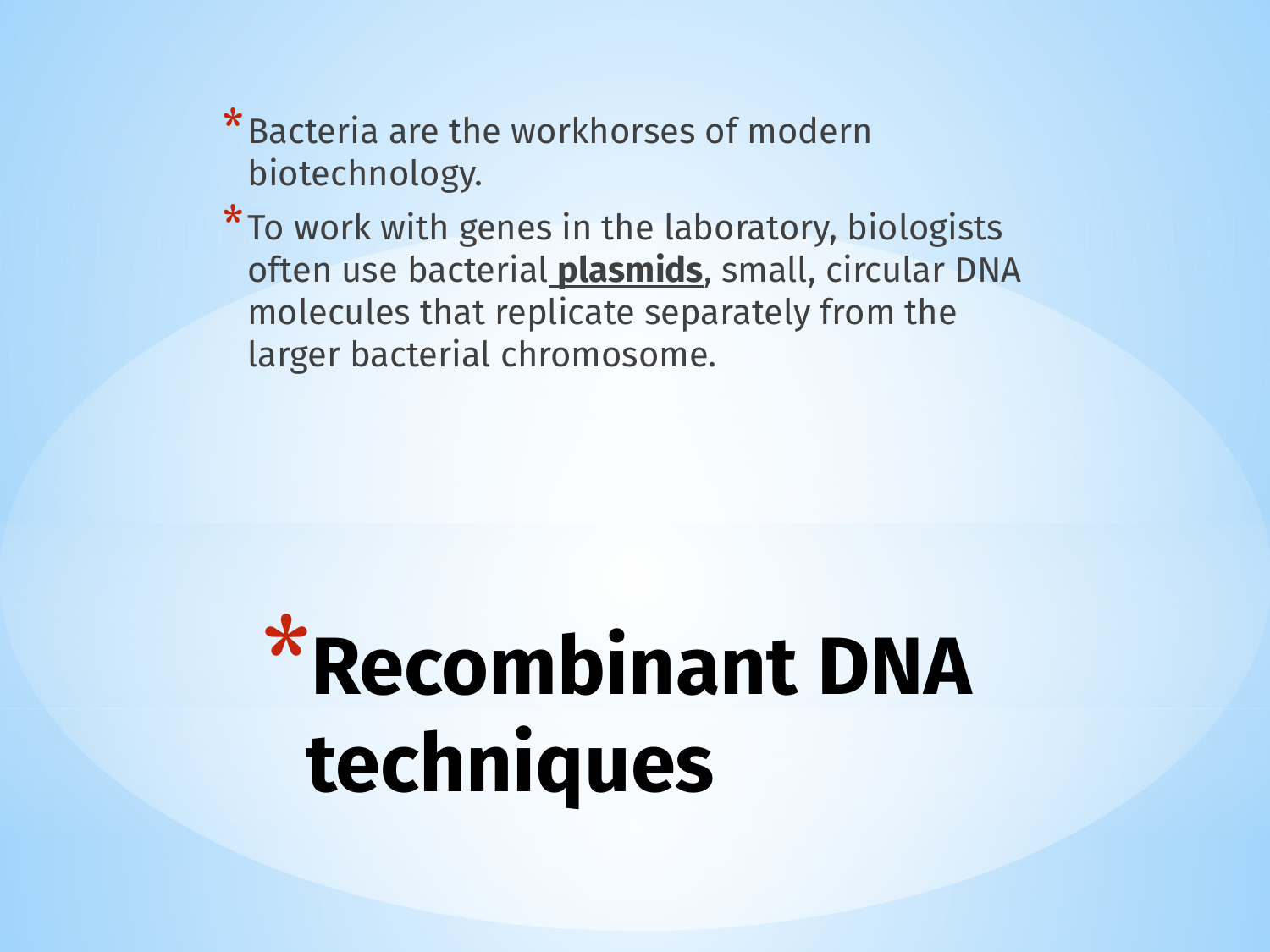

Bacteria are the workhorses of modern biotechnology.
To work with genes in the laboratory, biologists often use bacterial plasmids, small, circular DNA molecules that replicate separately from the larger bacterial chromosome.

# Recombinant DNA techniques